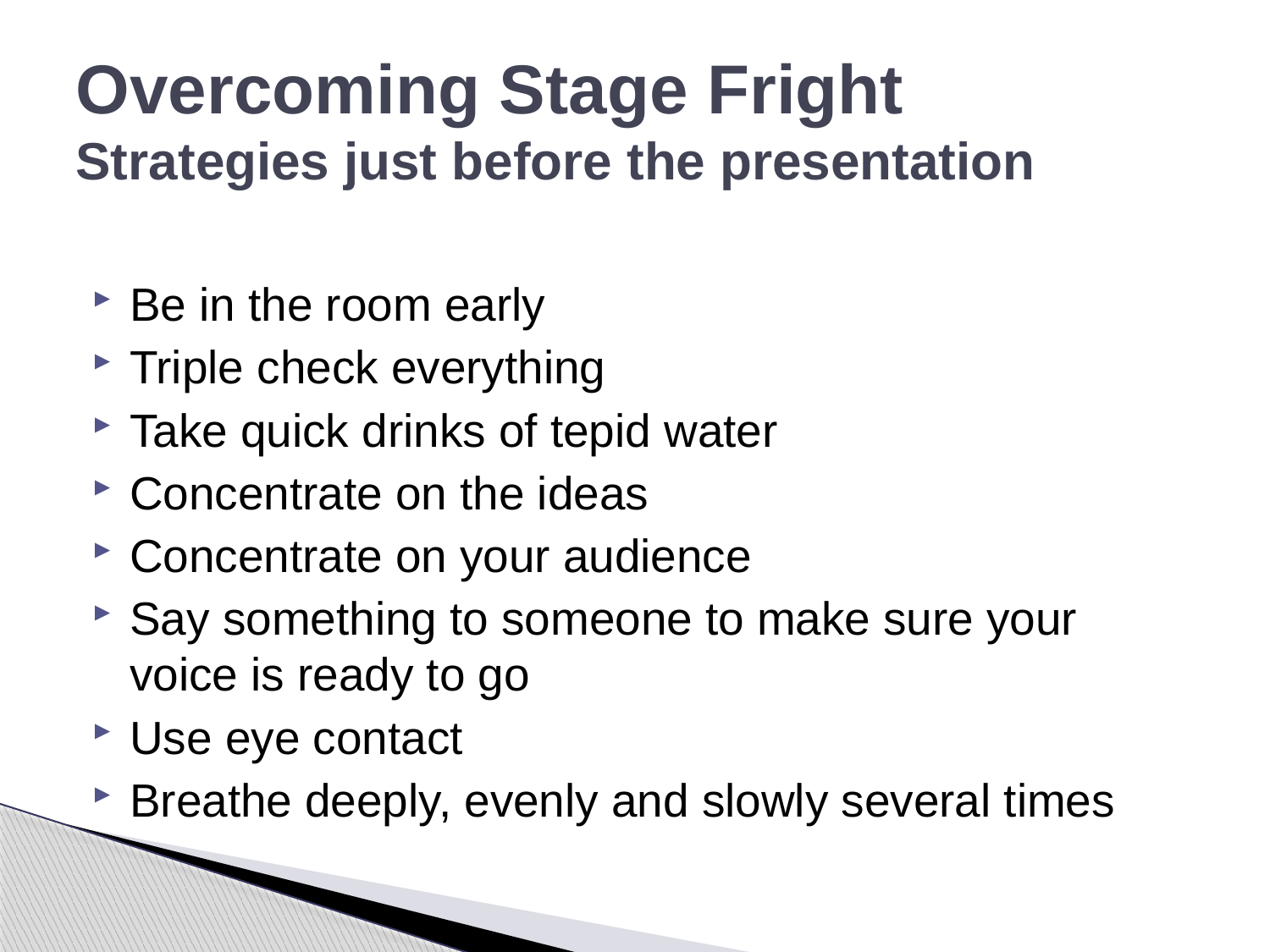

# Overcoming Stage Fright Strategies just before the presentation

Be in the room early
Triple check everything
Take quick drinks of tepid water
Concentrate on the ideas
Concentrate on your audience
Say something to someone to make sure your voice is ready to go
Use eye contact
Breathe deeply, evenly and slowly several times